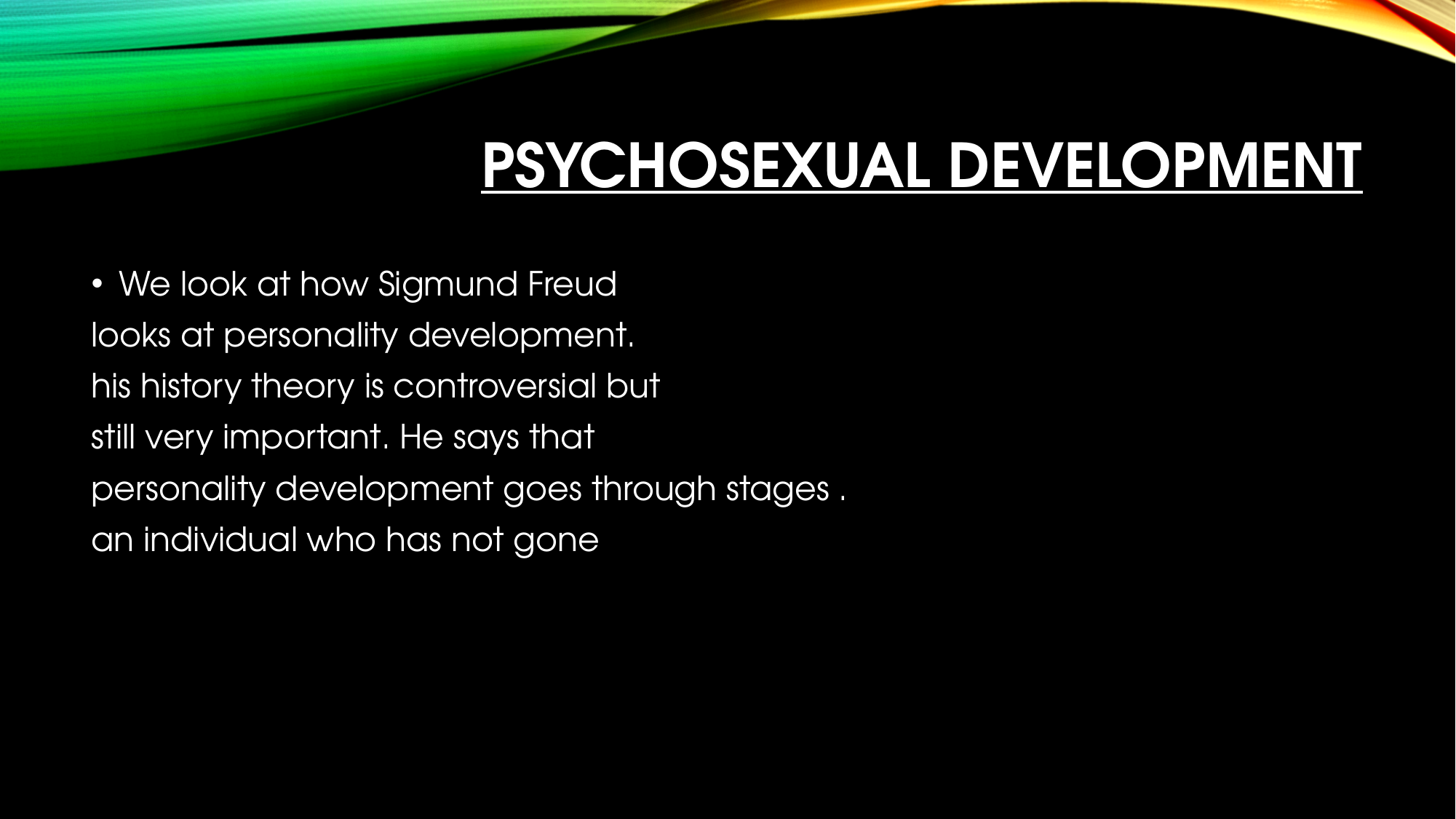

# Psychosexual development
We look at how Sigmund Freud
looks at personality development.
his history theory is controversial but
still very important. He says that
personality development goes through stages .
an individual who has not gone